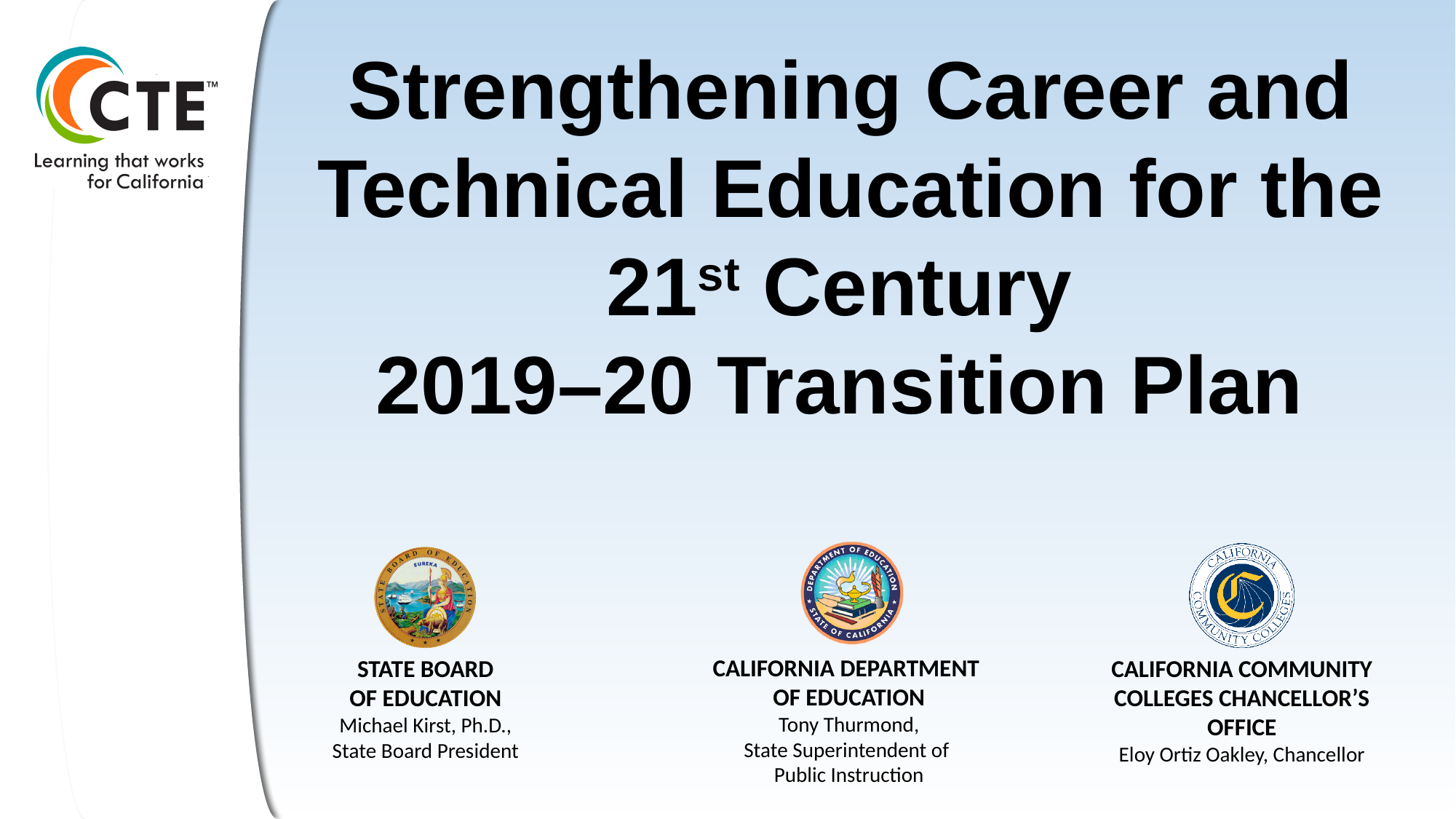

# Strengthening Career and Technical Education for the 21st Century 2019–20 Transition Plan